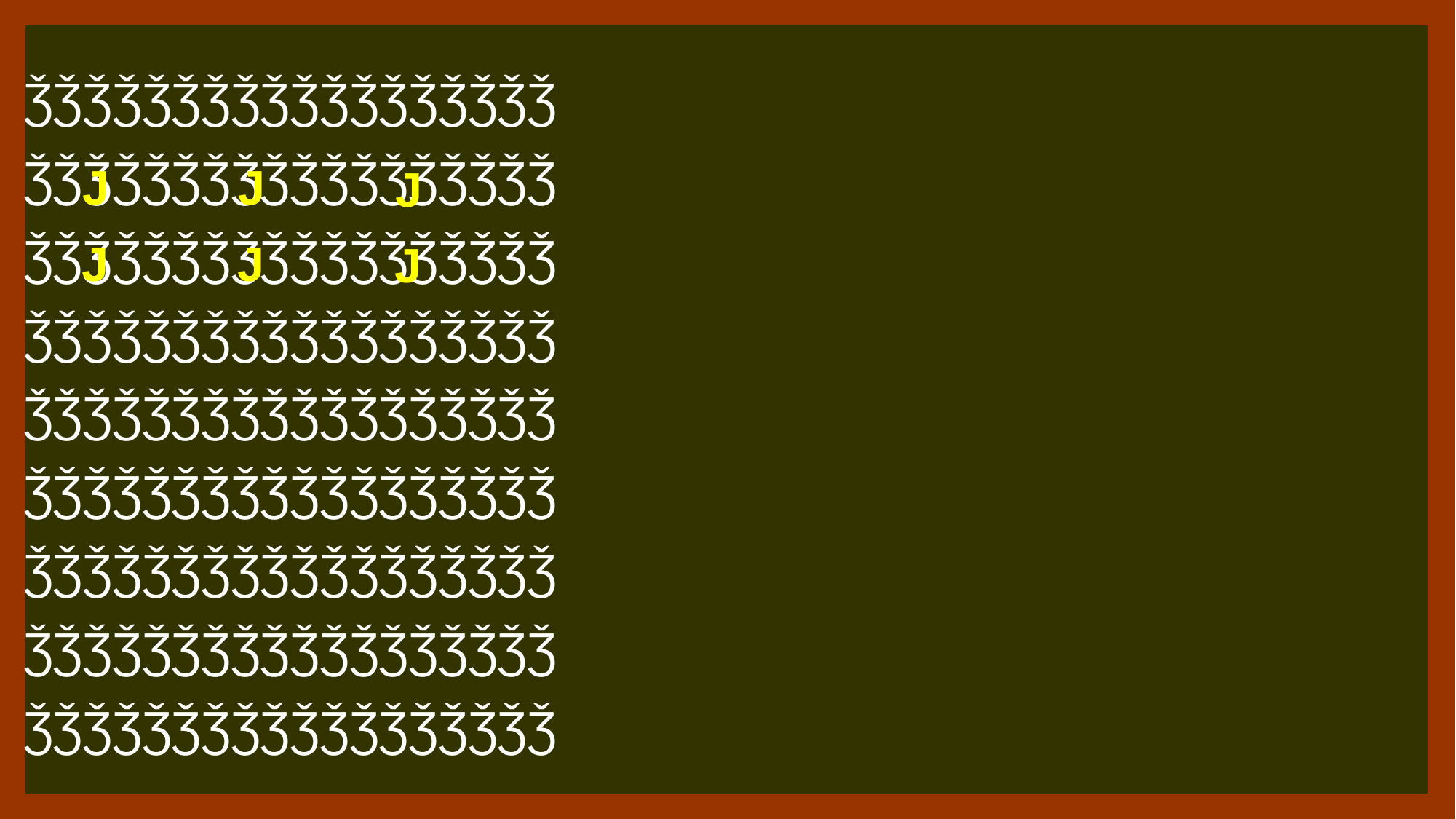

ǮǮǮǮǮǮǮǮǮǮǮǮǮǮǮǮǮǮ
ǮǮǮǮǮǮǮǮǮǮǮǮǮǮǮǮǮǮ
ǮǮǮǮǮǮǮǮǮǮǮǮǮǮǮǮǮǮ
ǮǮǮǮǮǮǮǮǮǮǮǮǮǮǮǮǮǮ
ǮǮǮǮǮǮǮǮǮǮǮǮǮǮǮǮǮǮ
ǮǮǮǮǮǮǮǮǮǮǮǮǮǮǮǮǮǮ
ǮǮǮǮǮǮǮǮǮǮǮǮǮǮǮǮǮǮ
ǮǮǮǮǮǮǮǮǮǮǮǮǮǮǮǮǮǮ
ǮǮǮǮǮǮǮǮǮǮǮǮǮǮǮǮǮǮ

  J
  J
  J
  J
  J
  J